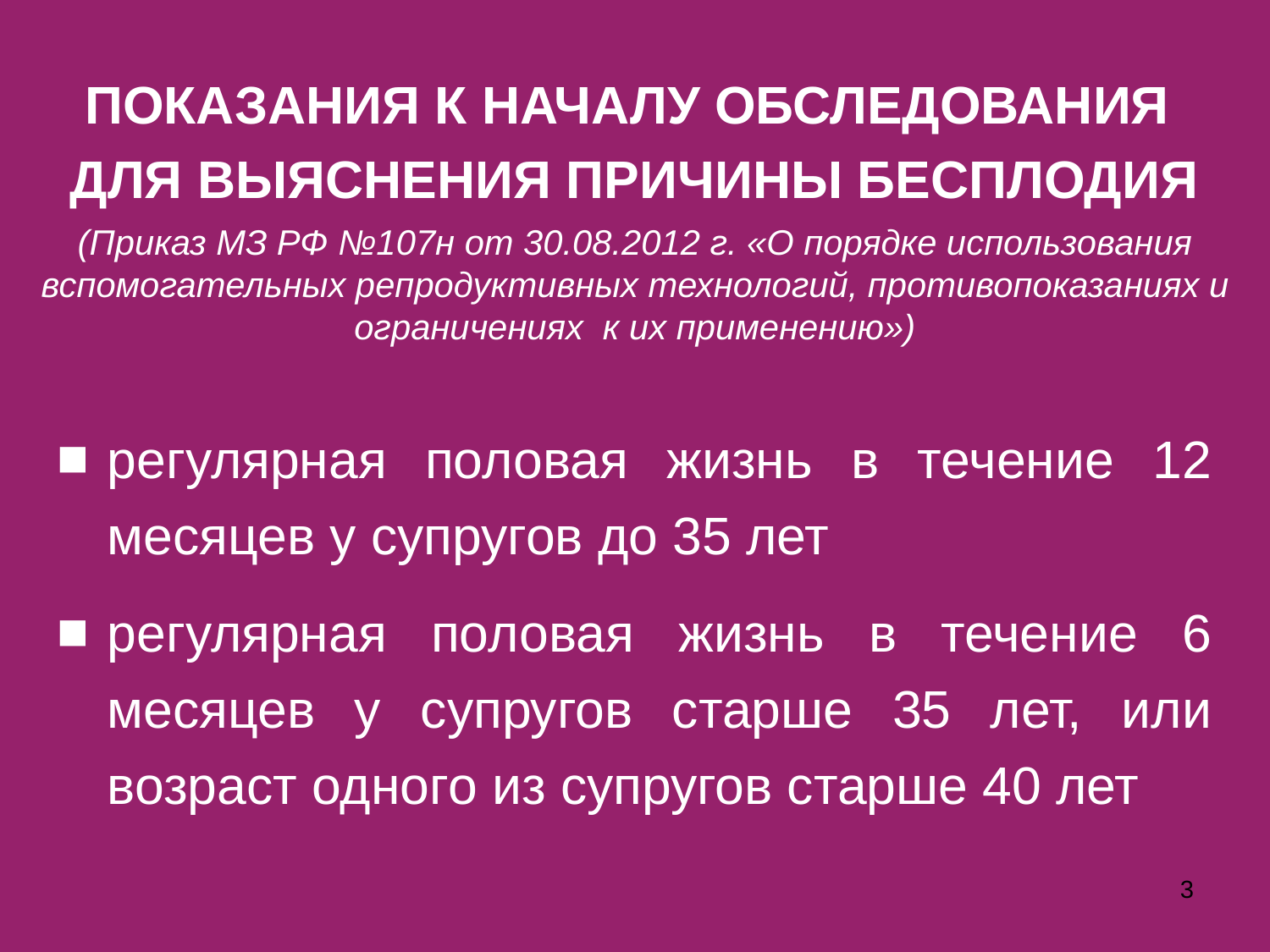

ПОКАЗАНИЯ К НАЧАЛУ ОБСЛЕДОВАНИЯ
ДЛЯ ВЫЯСНЕНИЯ ПРИЧИНЫ БЕСПЛОДИЯ
(Приказ МЗ РФ №107н от 30.08.2012 г. «О порядке использования вспомогательных репродуктивных технологий, противопоказаниях и ограничениях  к их применению»)
регулярная половая жизнь в течение 12 месяцев у супругов до 35 лет
регулярная половая жизнь в течение 6 месяцев у супругов старше 35 лет, или возраст одного из супругов старше 40 лет
3